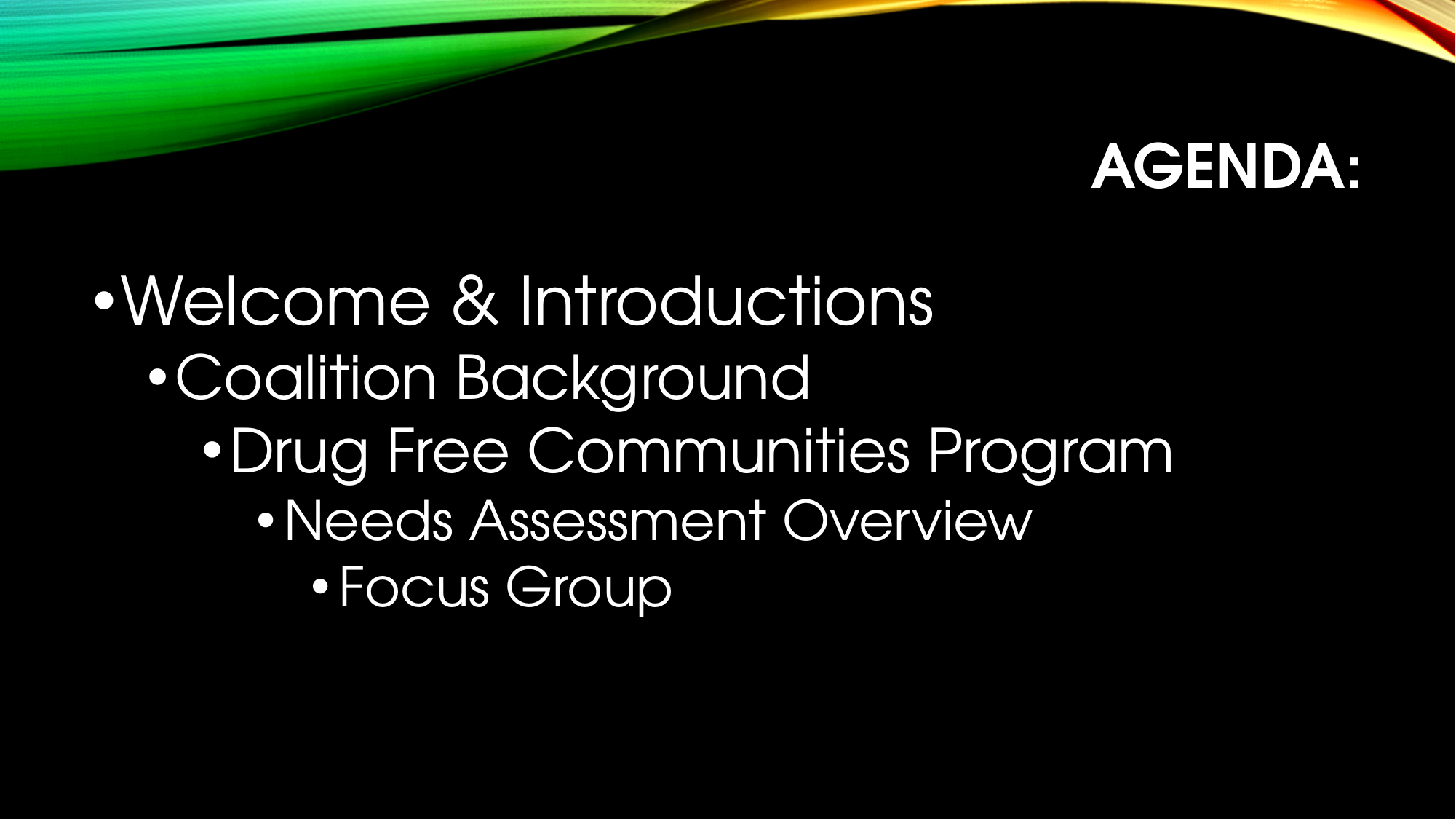

# Agenda:
Welcome & Introductions
Coalition Background
Drug Free Communities Program
Needs Assessment Overview
Focus Group